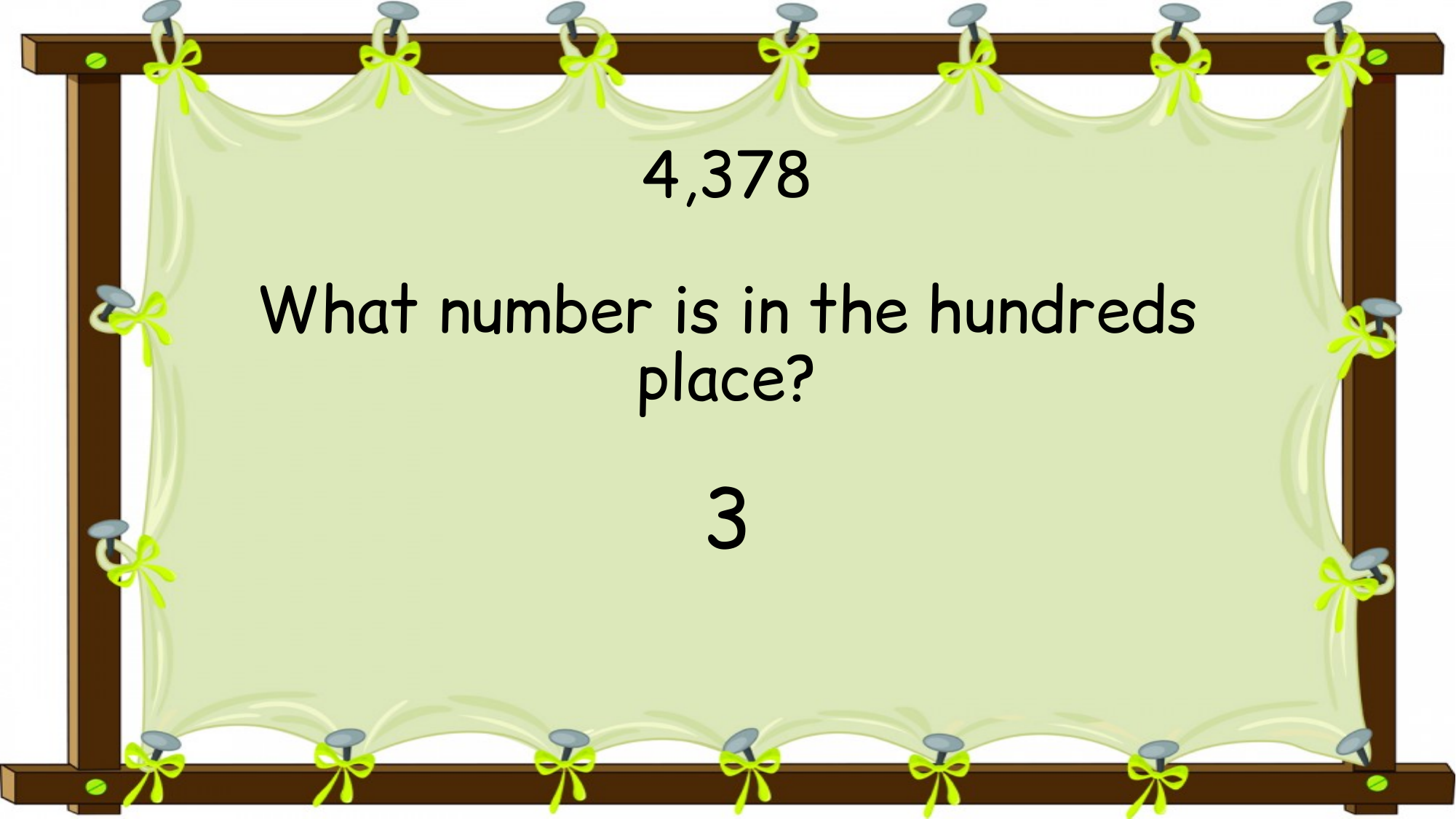

# 4,378 What number is in the hundreds place?
3